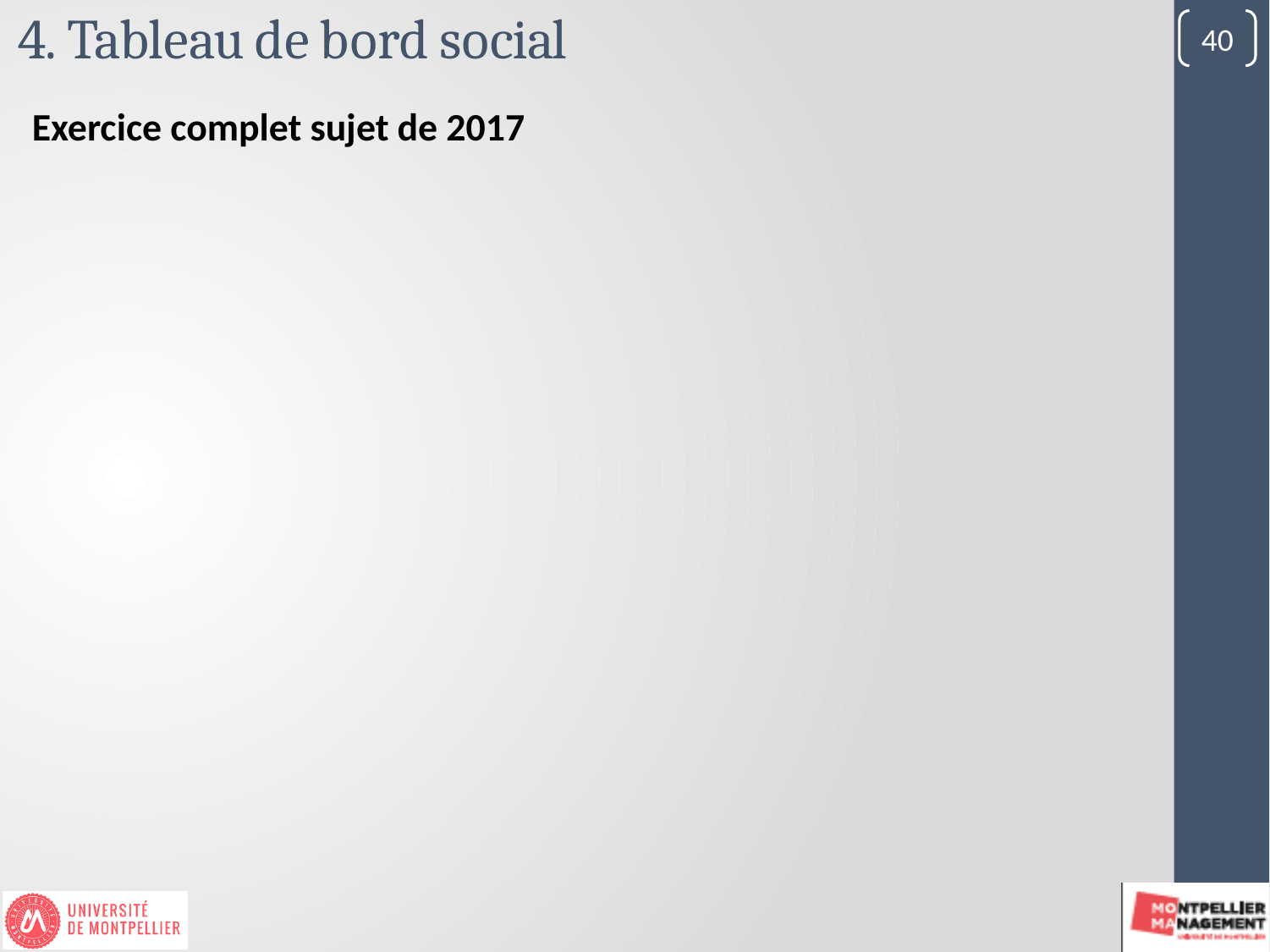

# 4. Tableau de bord social
40
Exercice complet sujet de 2017